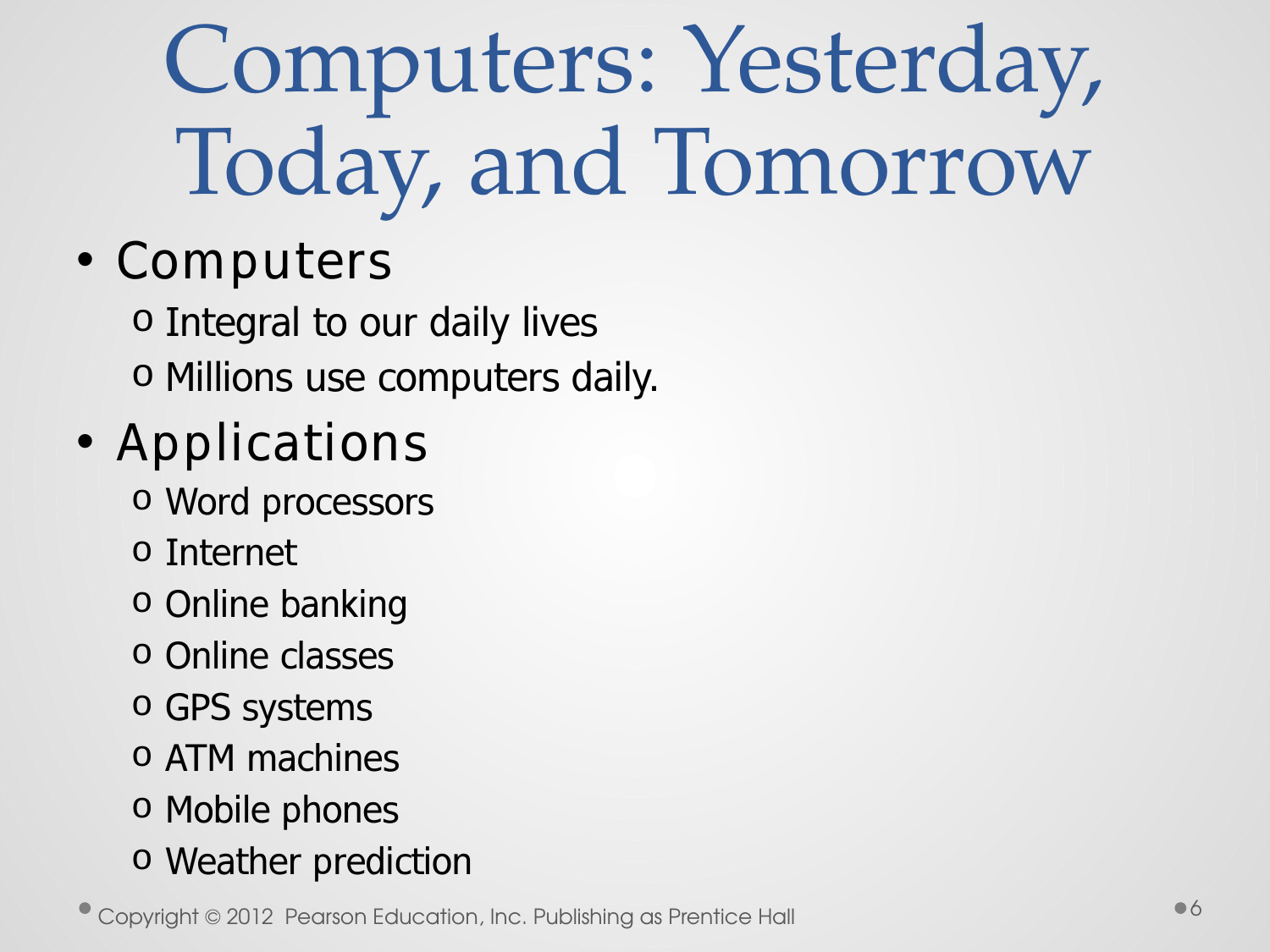

# Computers: Yesterday, Today, and Tomorrow
Computers
Integral to our daily lives
Millions use computers daily.
Applications
Word processors
Internet
Online banking
Online classes
GPS systems
ATM machines
Mobile phones
Weather prediction
6
Copyright © 2012  Pearson Education, Inc. Publishing as Prentice Hall